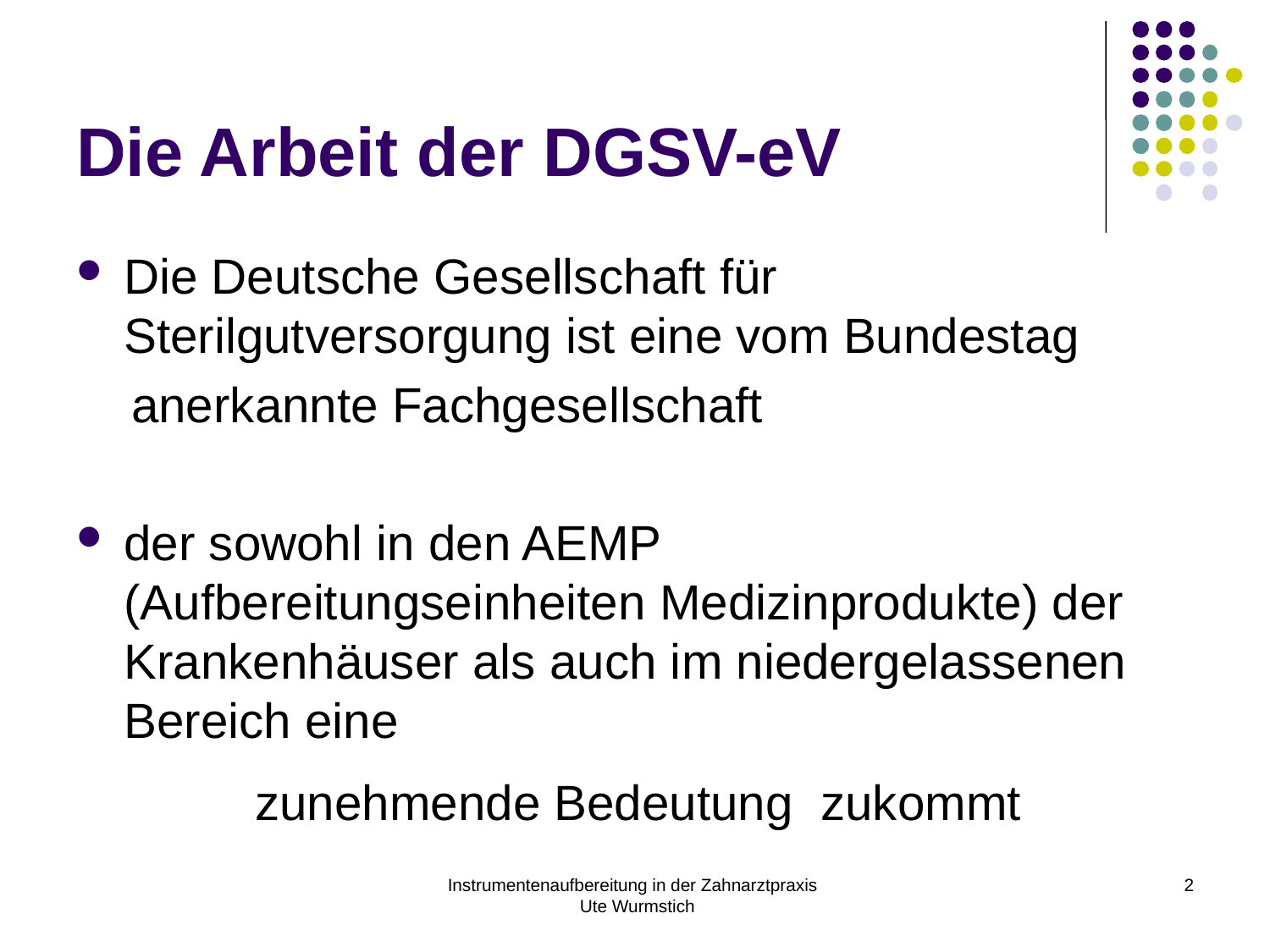

# Die Arbeit der DGSV-eV
Die Deutsche Gesellschaft für Sterilgutversorgung ist eine vom Bundestag
    anerkannte Fachgesellschaft

der sowohl in den AEMP (Aufbereitungseinheiten Medizinprodukte) der Krankenhäuser als auch im niedergelassenen Bereich eine
             zunehmende Bedeutung  zukommt

Instrumentenaufbereitung in der Zahnarztpraxis   Ute Wurmstich
2